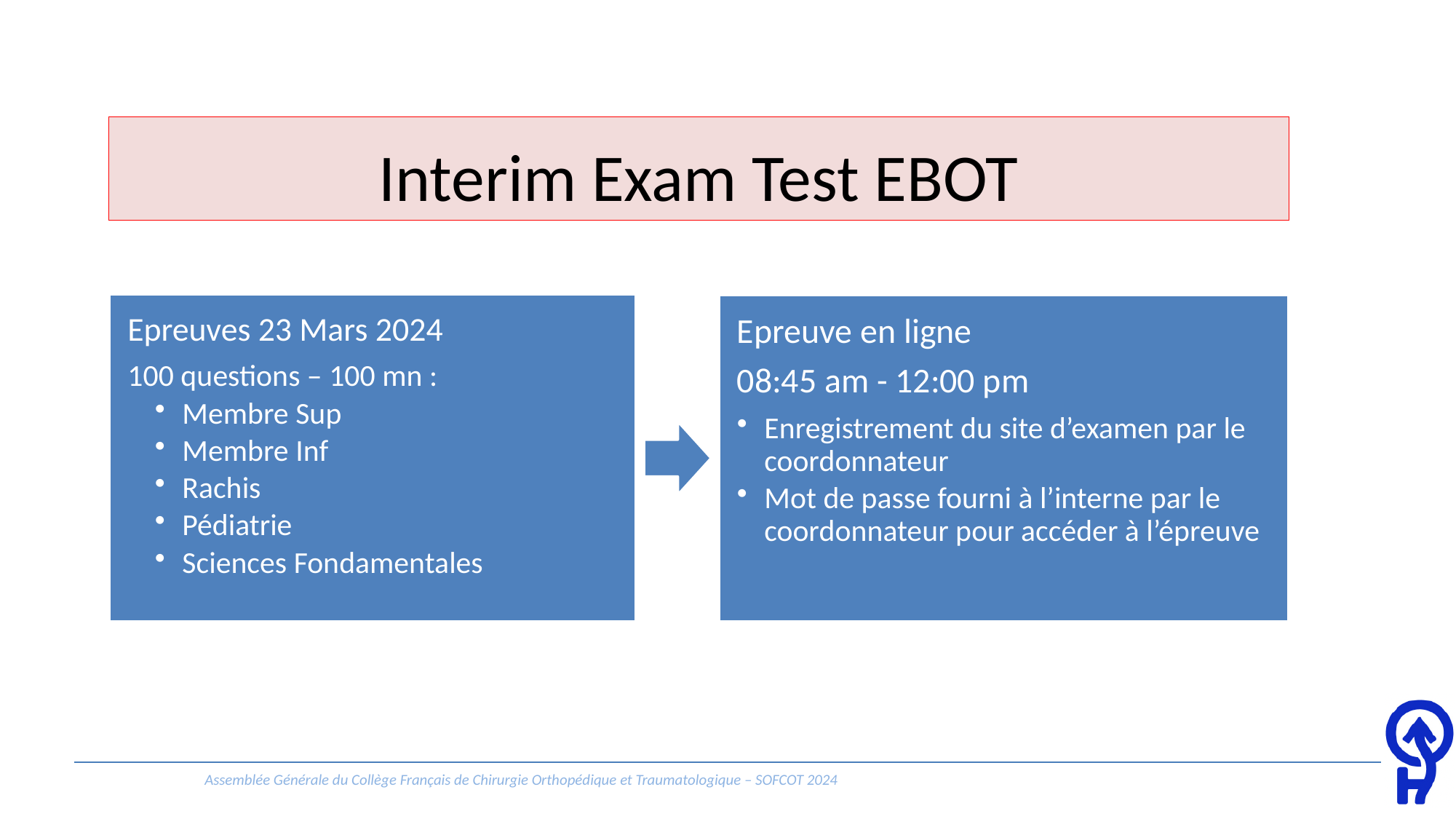

# Interim Exam Test EBOT
Epreuves 23 Mars 2024
100 questions – 100 mn :
Membre Sup
Membre Inf
Rachis
Pédiatrie
Sciences Fondamentales
Epreuve en ligne
08:45 am - 12:00 pm
Enregistrement du site d’examen par le coordonnateur
Mot de passe fourni à l’interne par le coordonnateur pour accéder à l’épreuve